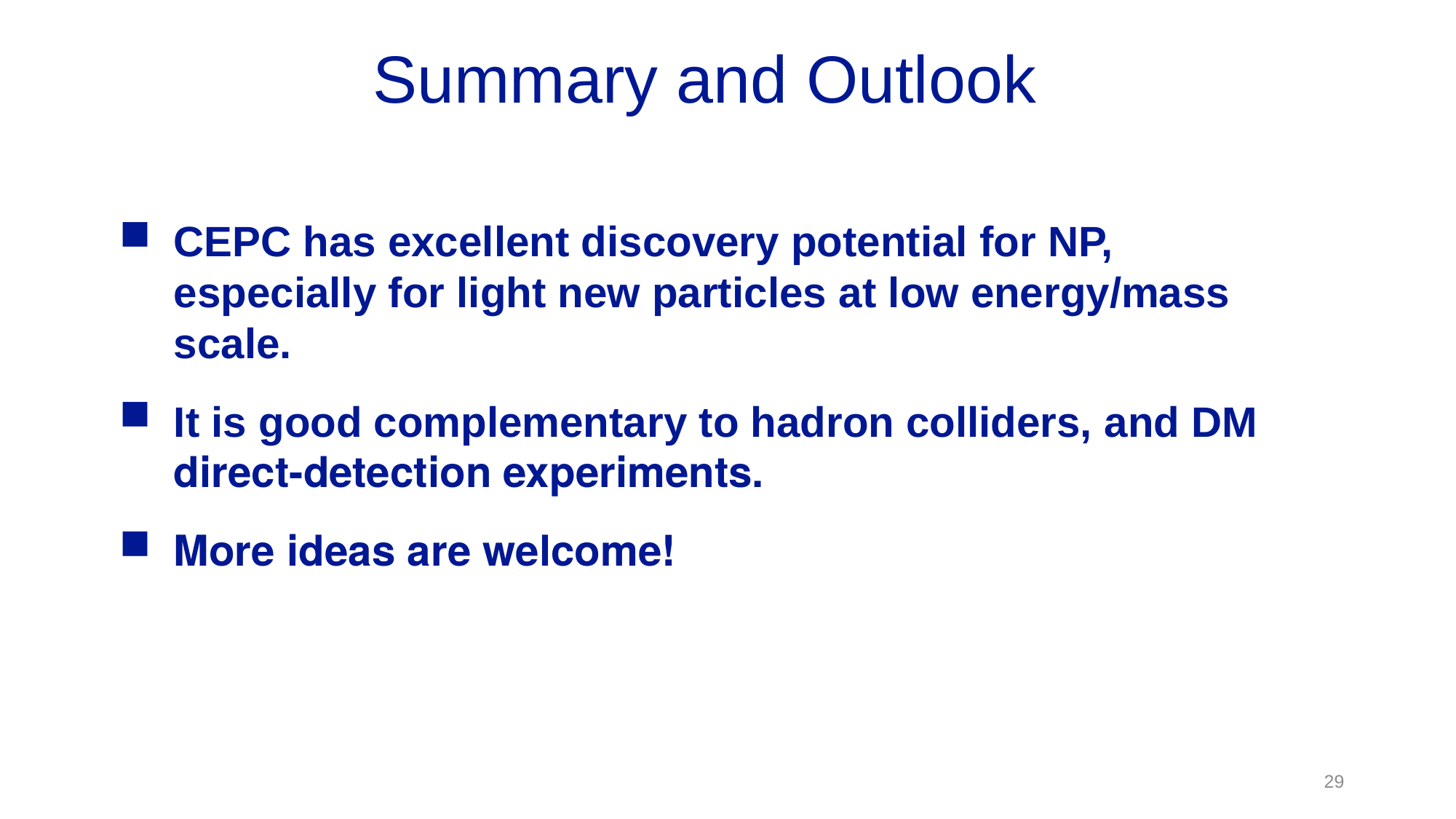

Summary and Outlook
CEPC has excellent discovery potential for NP, especially for light new particles at low energy/mass scale.
It is good complementary to hadron colliders, and DM direct-detection experiments.
More ideas are welcome!
29